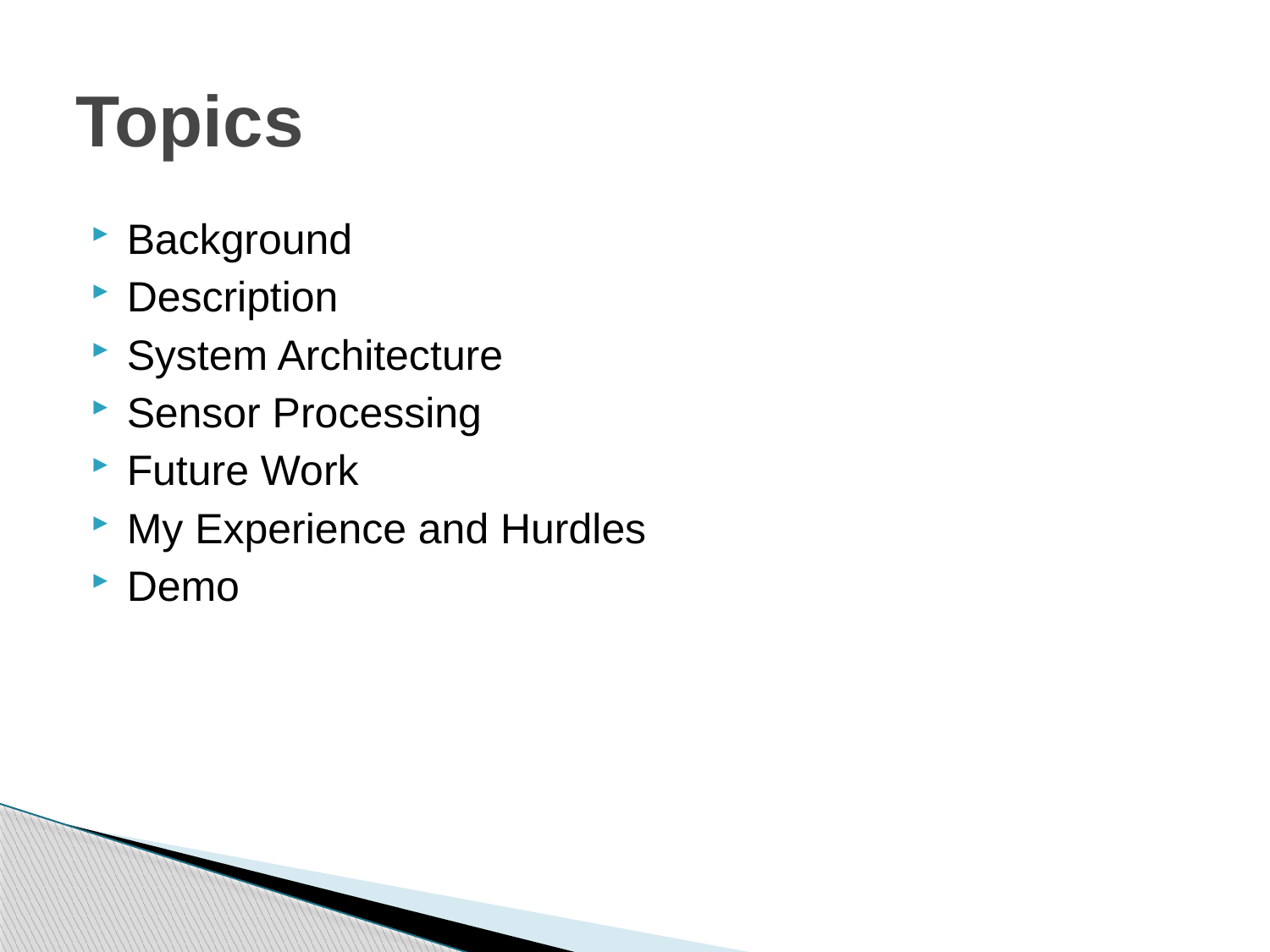

# Topics
Background
Description
System Architecture
Sensor Processing
Future Work
My Experience and Hurdles
Demo